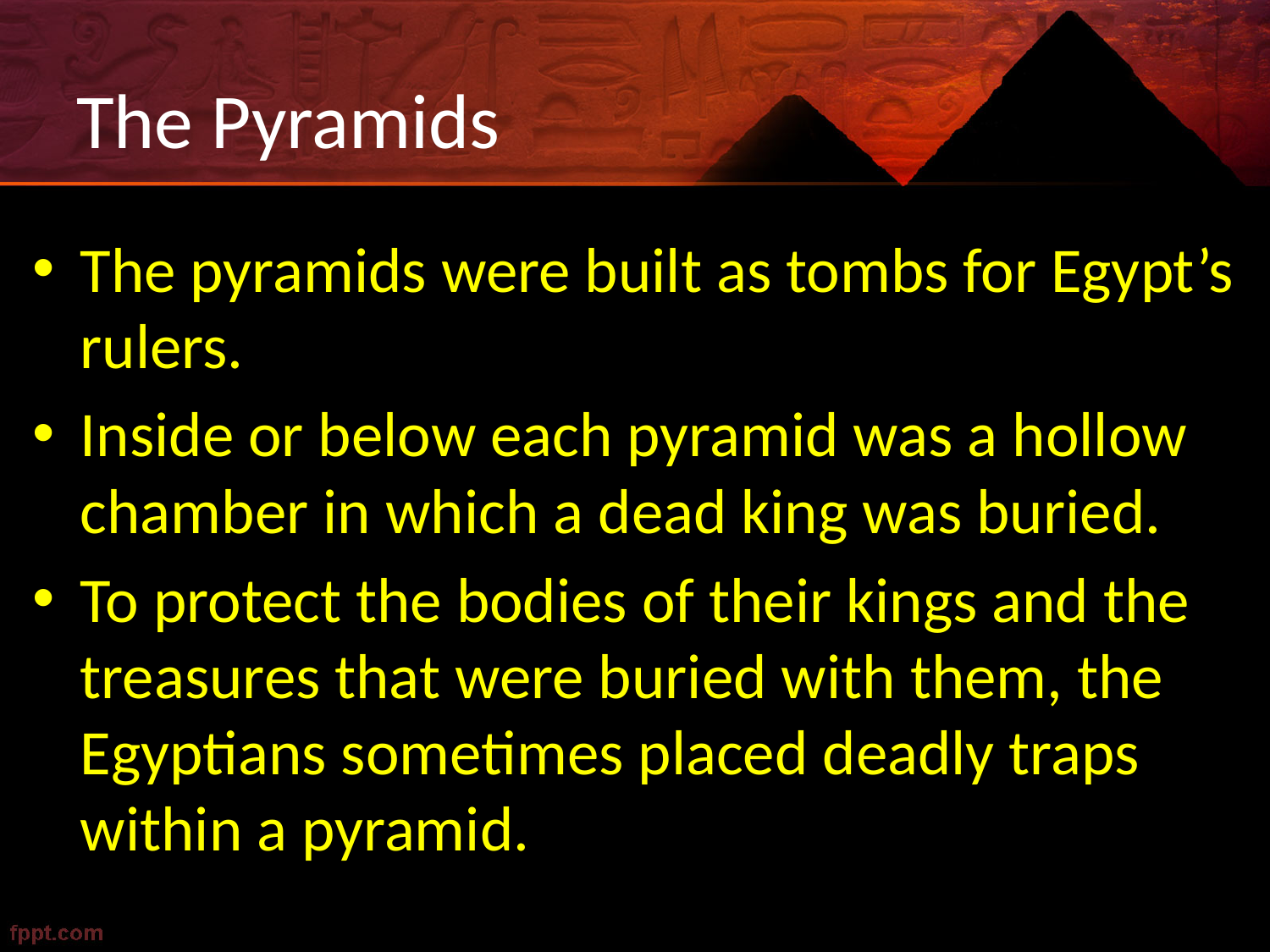

# The Pyramids
The pyramids were built as tombs for Egypt’s rulers.
Inside or below each pyramid was a hollow chamber in which a dead king was buried.
To protect the bodies of their kings and the treasures that were buried with them, the Egyptians sometimes placed deadly traps within a pyramid.